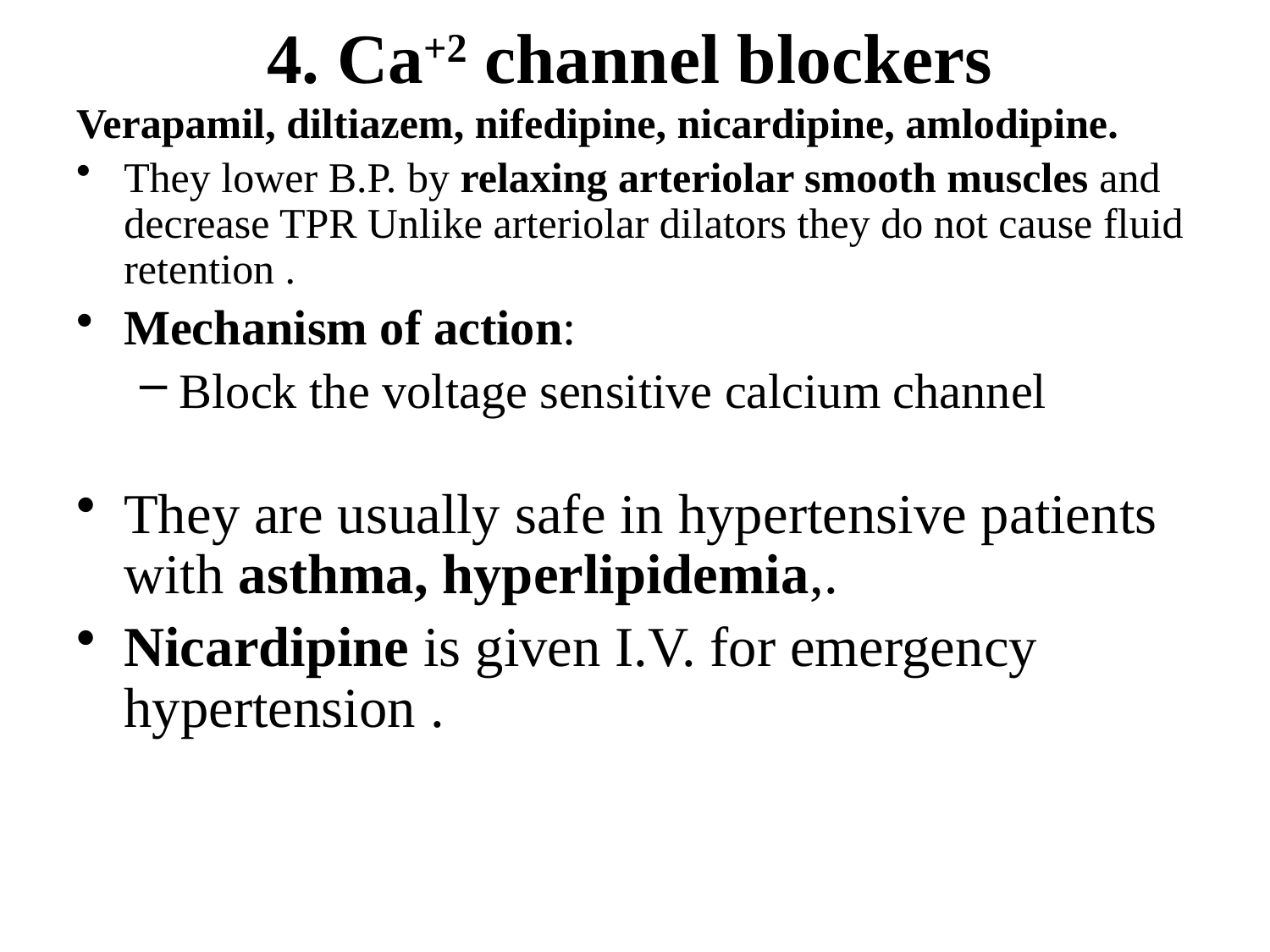

# 4. Ca+2 channel blockers
Verapamil, diltiazem, nifedipine, nicardipine, amlodipine.
They lower B.P. by relaxing arteriolar smooth muscles and decrease TPR Unlike arteriolar dilators they do not cause fluid retention .
Mechanism of action:
Block the voltage sensitive calcium channel

They are usually safe in hypertensive patients with asthma, hyperlipidemia,.
Nicardipine is given I.V. for emergency hypertension .